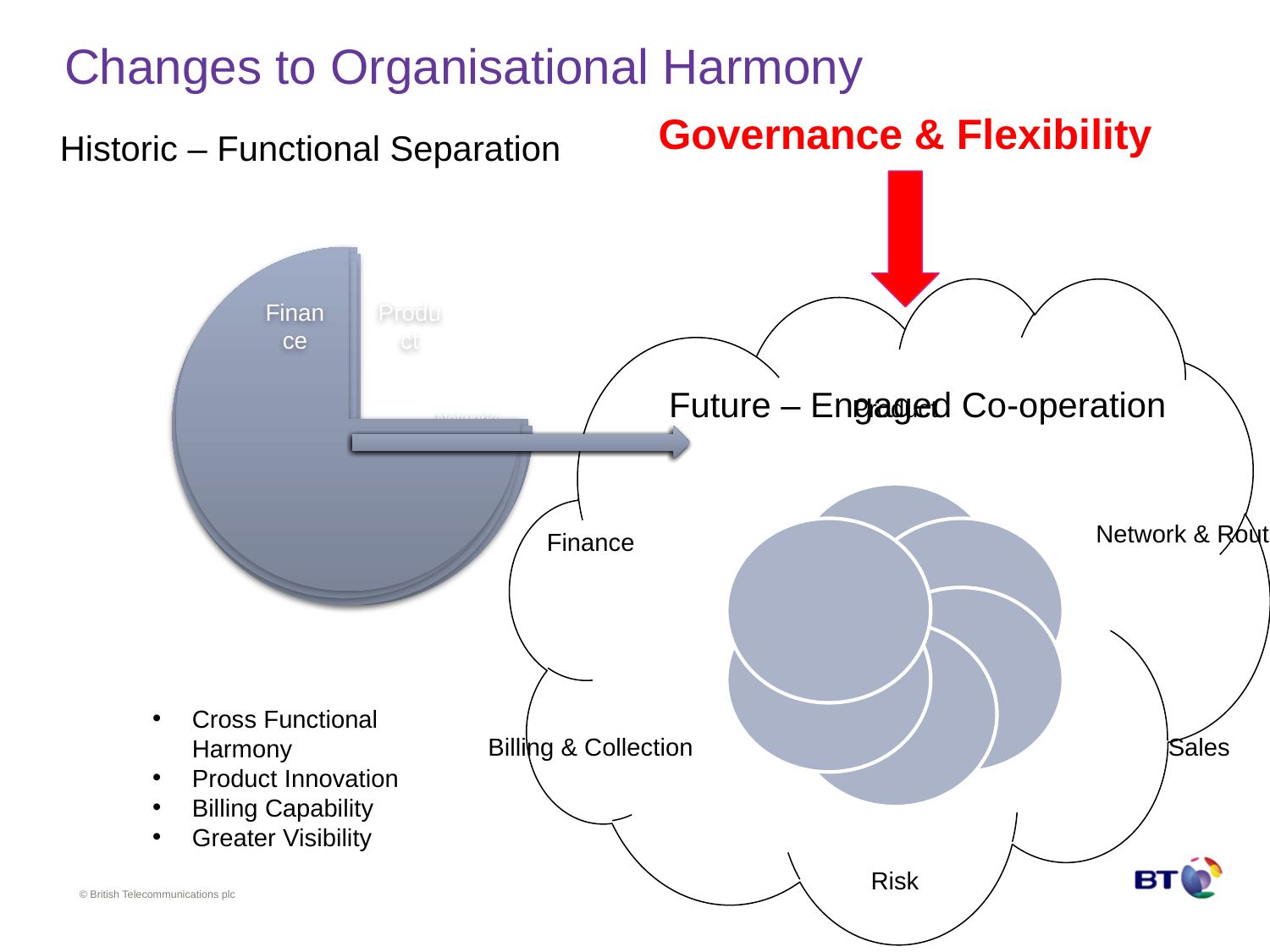

Changes to Organisational Harmony
Governance & Flexibility
Historic – Functional Separation

Product
Finance
Sales
Risk
Billing & Collection
Networks & Routing

Product
Sales
Risk
Billing & Collection
Finance
Future – Engaged Co-operation
Cross Functional Harmony
Product Innovation
Billing Capability
Greater Visibility